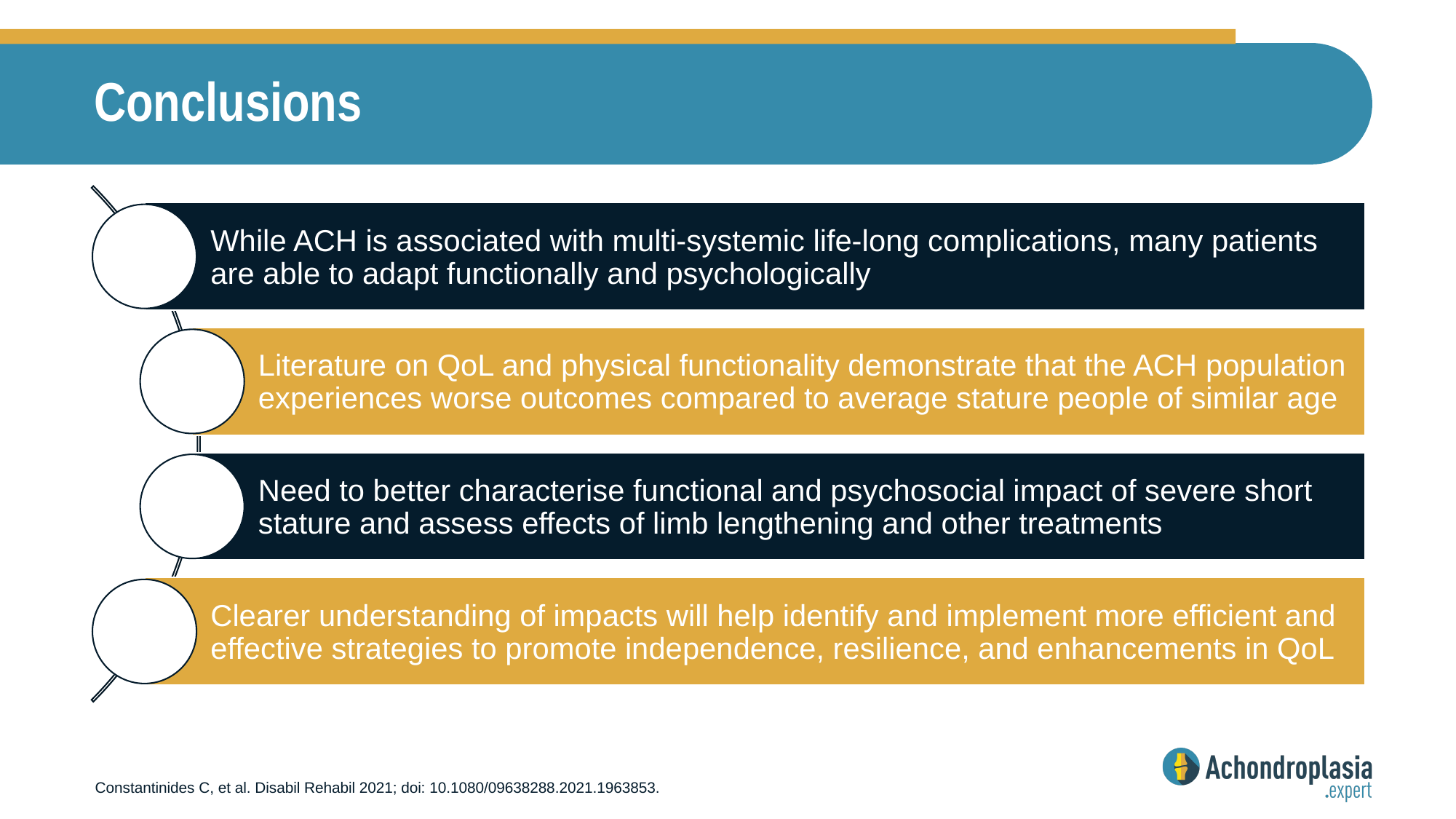

# Conclusions
While ACH is associated with multi-systemic life-long complications, many patients are able to adapt functionally and psychologically
Literature on QoL and physical functionality demonstrate that the ACH population experiences worse outcomes compared to average stature people of similar age
Need to better characterise functional and psychosocial impact of severe short stature and assess effects of limb lengthening and other treatments
Clearer understanding of impacts will help identify and implement more efficient and effective strategies to promote independence, resilience, and enhancements in QoL
Constantinides C, et al. Disabil Rehabil 2021; doi: 10.1080/09638288.2021.1963853.